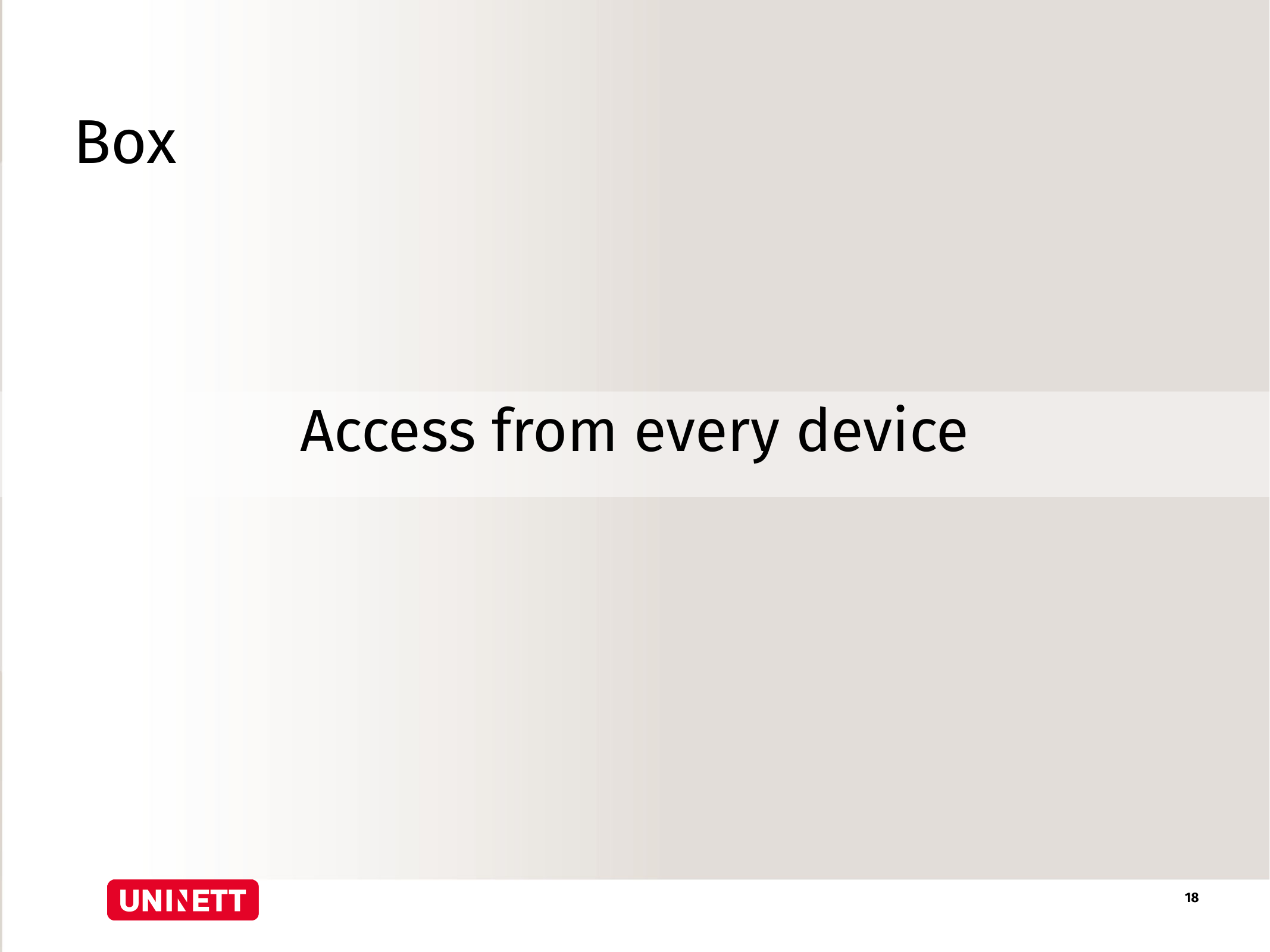

# Box
Access from every device
18